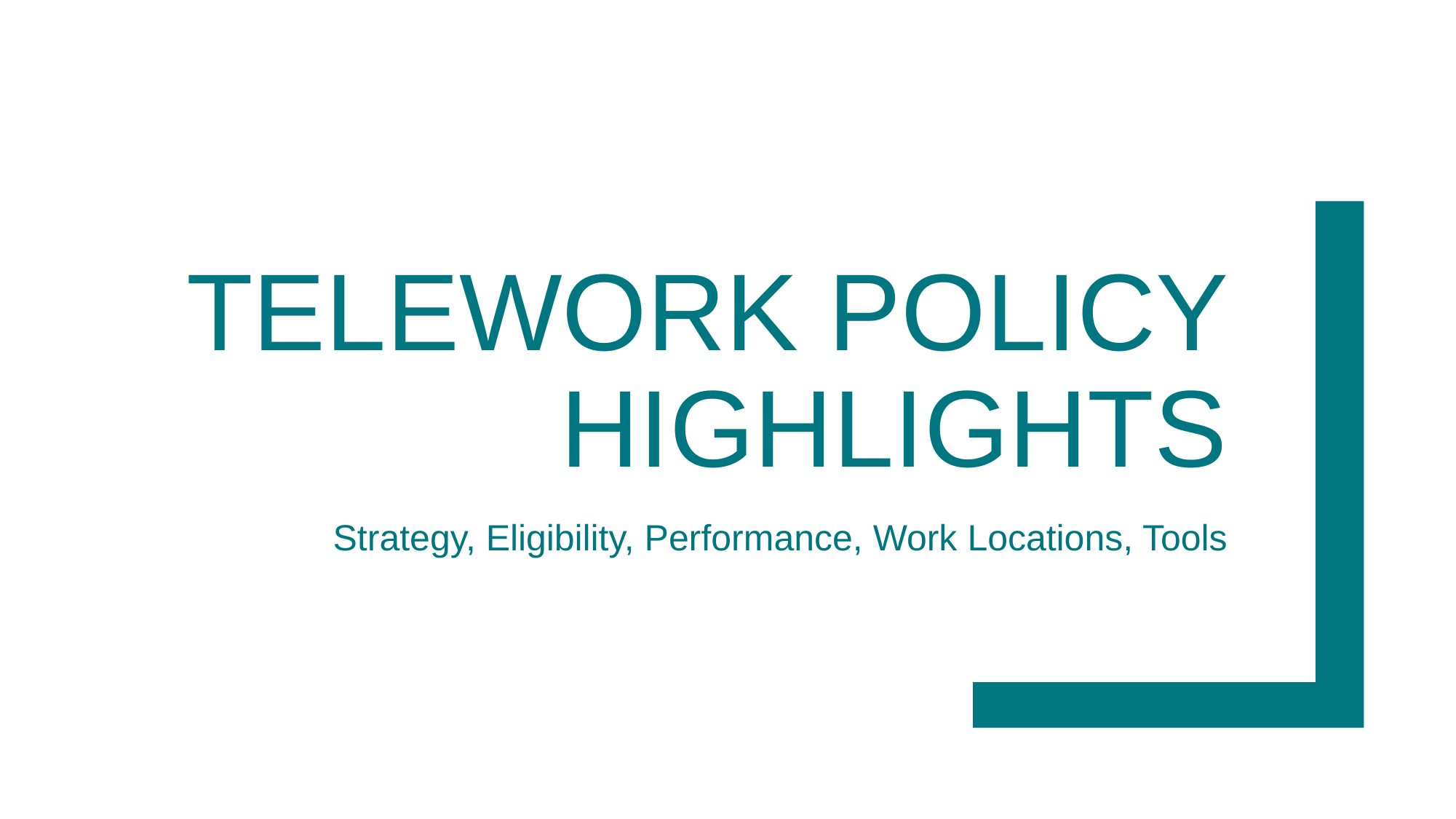

# Telework policy highlights
Strategy, Eligibility, Performance, Work Locations, Tools